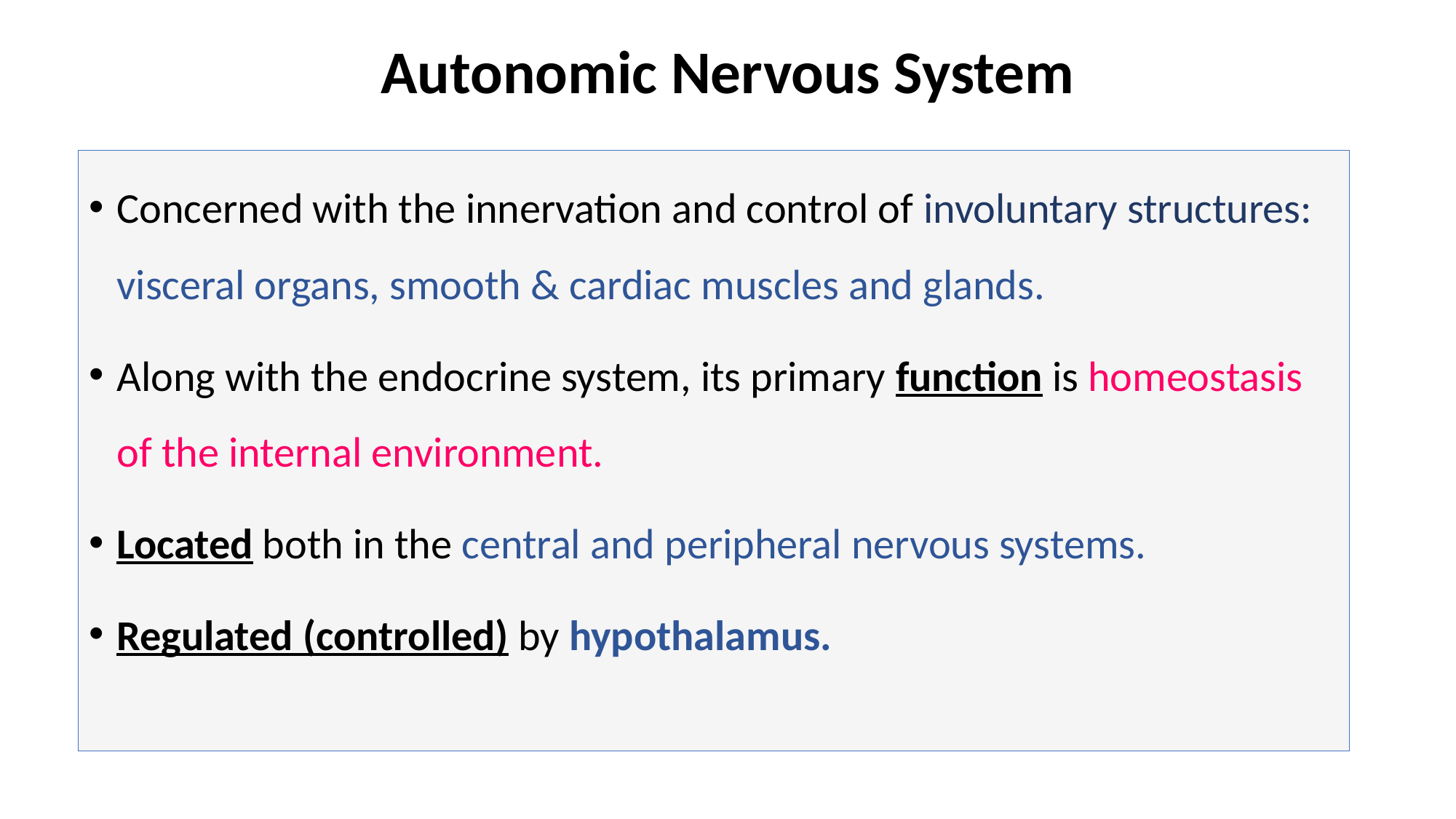

# Autonomic Nervous System
Concerned with the innervation and control of involuntary structures: visceral organs, smooth & cardiac muscles and glands.
Along with the endocrine system, its primary function is homeostasis of the internal environment.
Located both in the central and peripheral nervous systems.
Regulated (controlled) by hypothalamus.